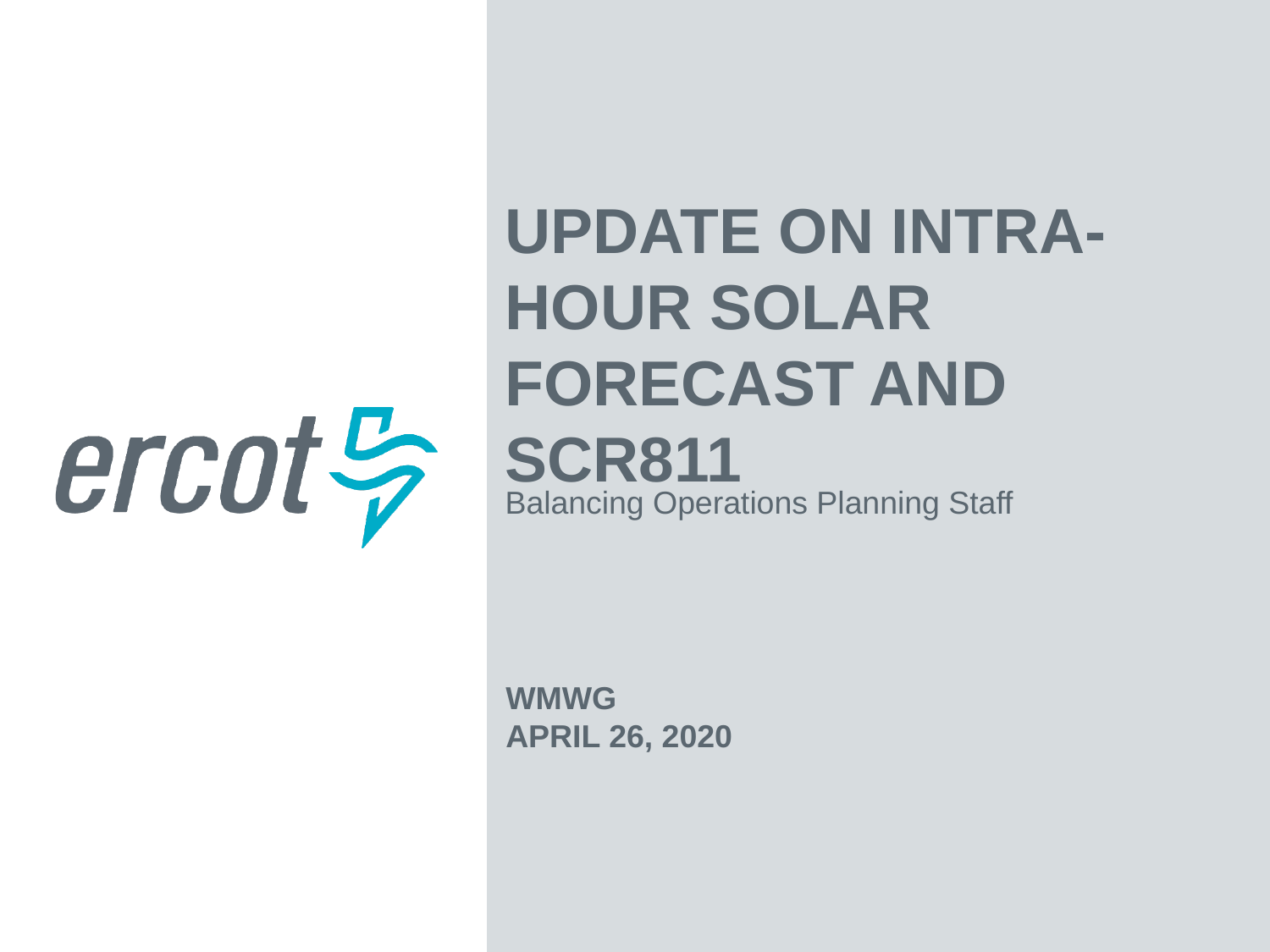

Update on Intra-Hour Solar Forecast and SCR811
Balancing Operations Planning Staff
WMWG
April 26, 2020